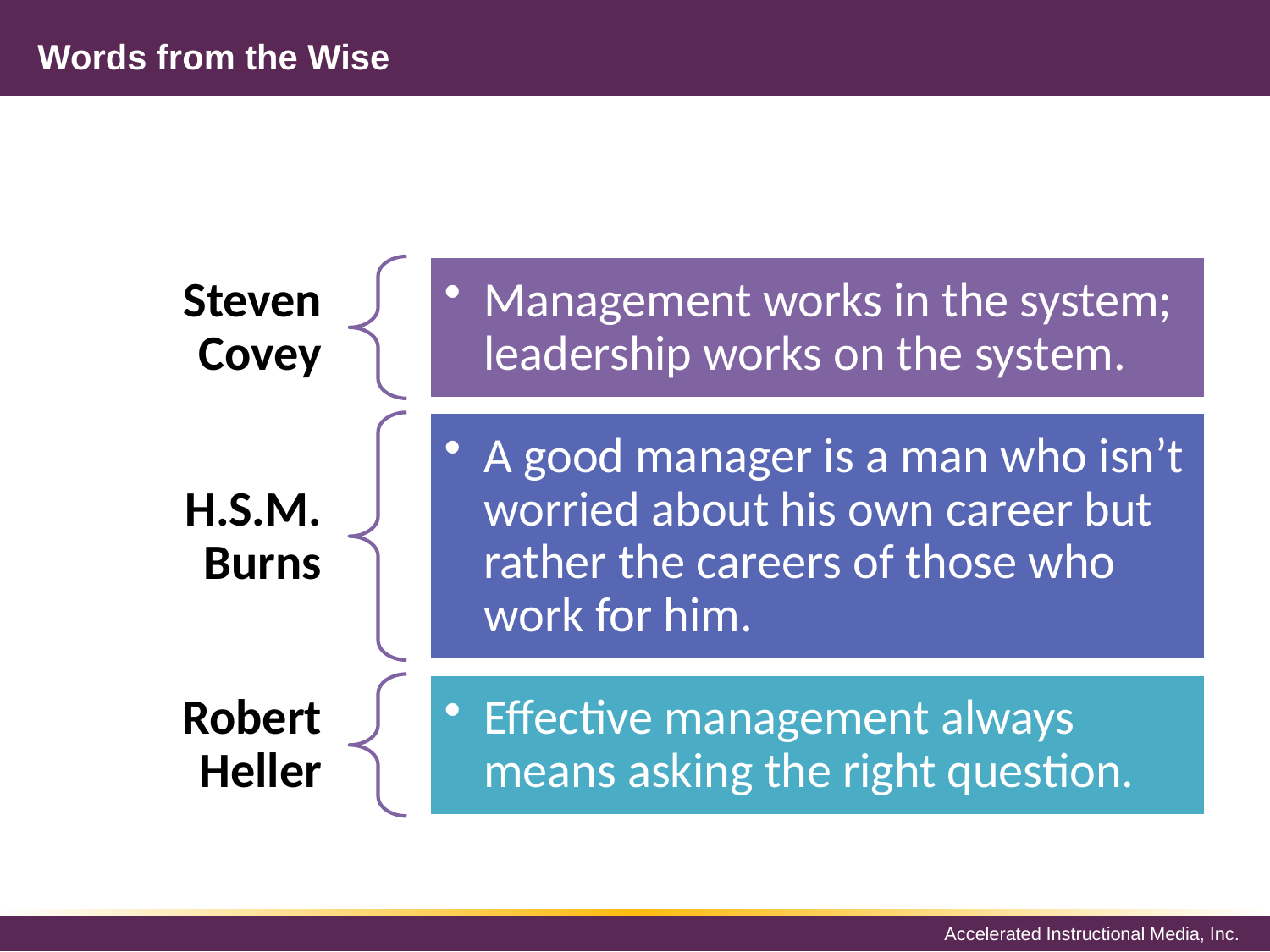

# Words from the Wise

Management works in the system; leadership works on the system.
Steven Covey

A good manager is a man who isn’t worried about his own career but rather the careers of those who work for him.
H.S.M. Burns

Effective management always means asking the right question.
Robert Heller